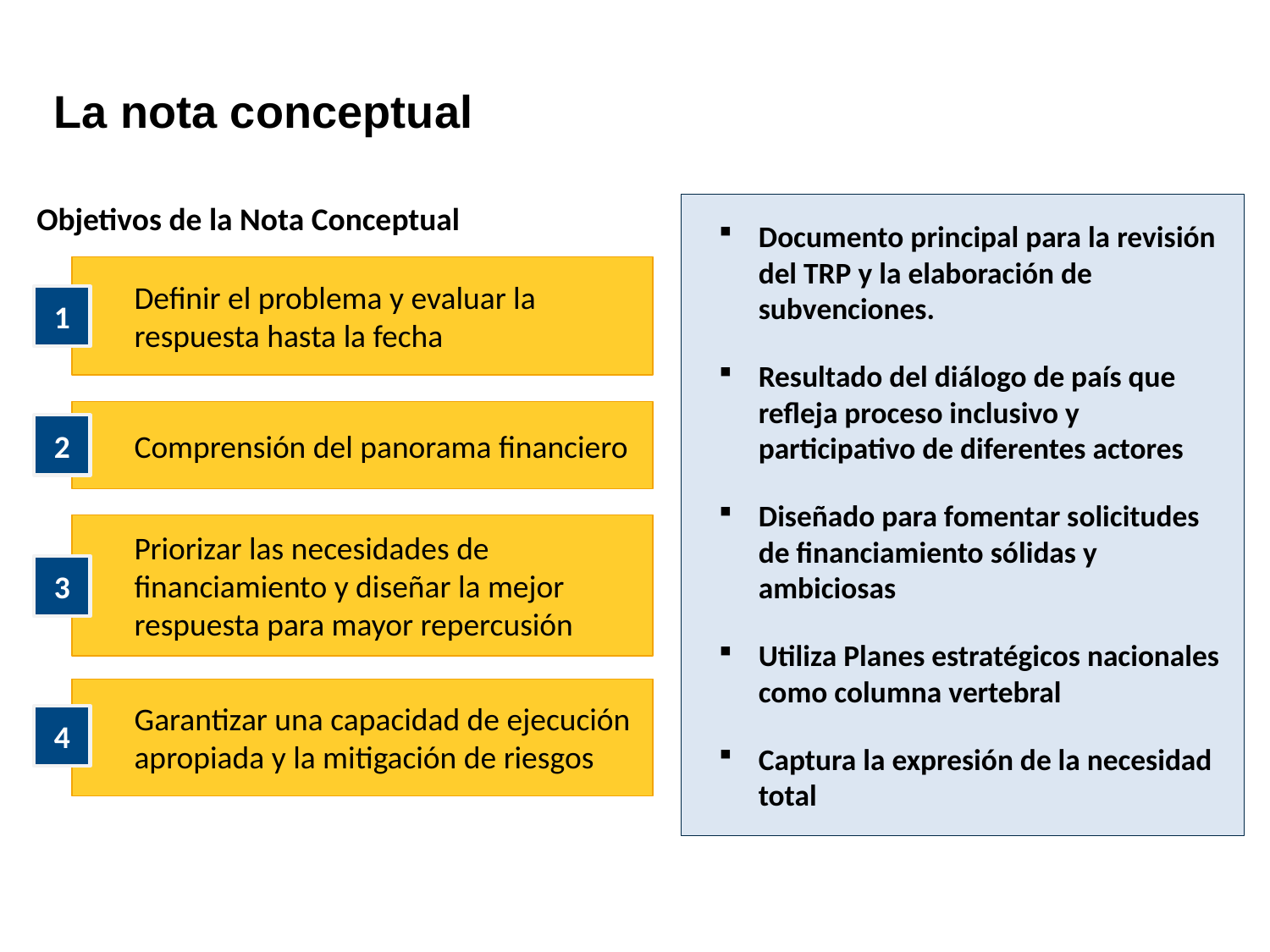

La nota conceptual
Objetivos de la Nota Conceptual
Documento principal para la revisión del TRP y la elaboración de subvenciones.
Resultado del diálogo de país que refleja proceso inclusivo y participativo de diferentes actores
Diseñado para fomentar solicitudes de financiamiento sólidas y ambiciosas
Utiliza Planes estratégicos nacionales como columna vertebral
Captura la expresión de la necesidad total
Definir el problema y evaluar la respuesta hasta la fecha
1
Comprensión del panorama financiero
2
Priorizar las necesidades de financiamiento y diseñar la mejor respuesta para mayor repercusión
3
Garantizar una capacidad de ejecución apropiada y la mitigación de riesgos
4
.